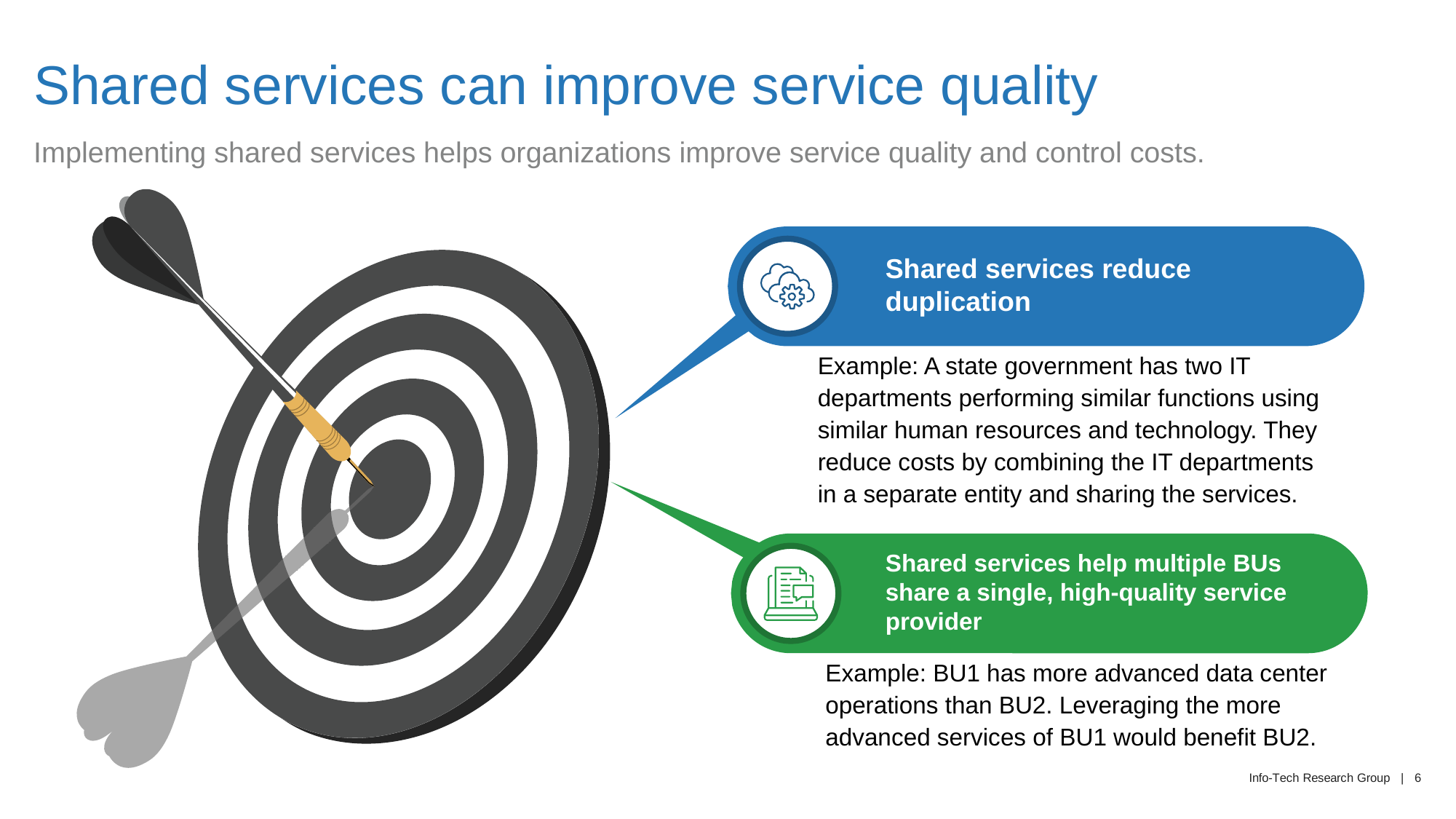

Shared services can improve service quality
Implementing shared services helps organizations improve service quality and control costs.

Shared services reduce duplication

Example: A state government has two IT departments performing similar functions using similar human resources and technology. They reduce costs by combining the IT departments in a separate entity and sharing the services.

Shared services help multiple BUs share a single, high-quality service provider

Example: BU1 has more advanced data center operations than BU2. Leveraging the more advanced services of BU1 would benefit BU2.